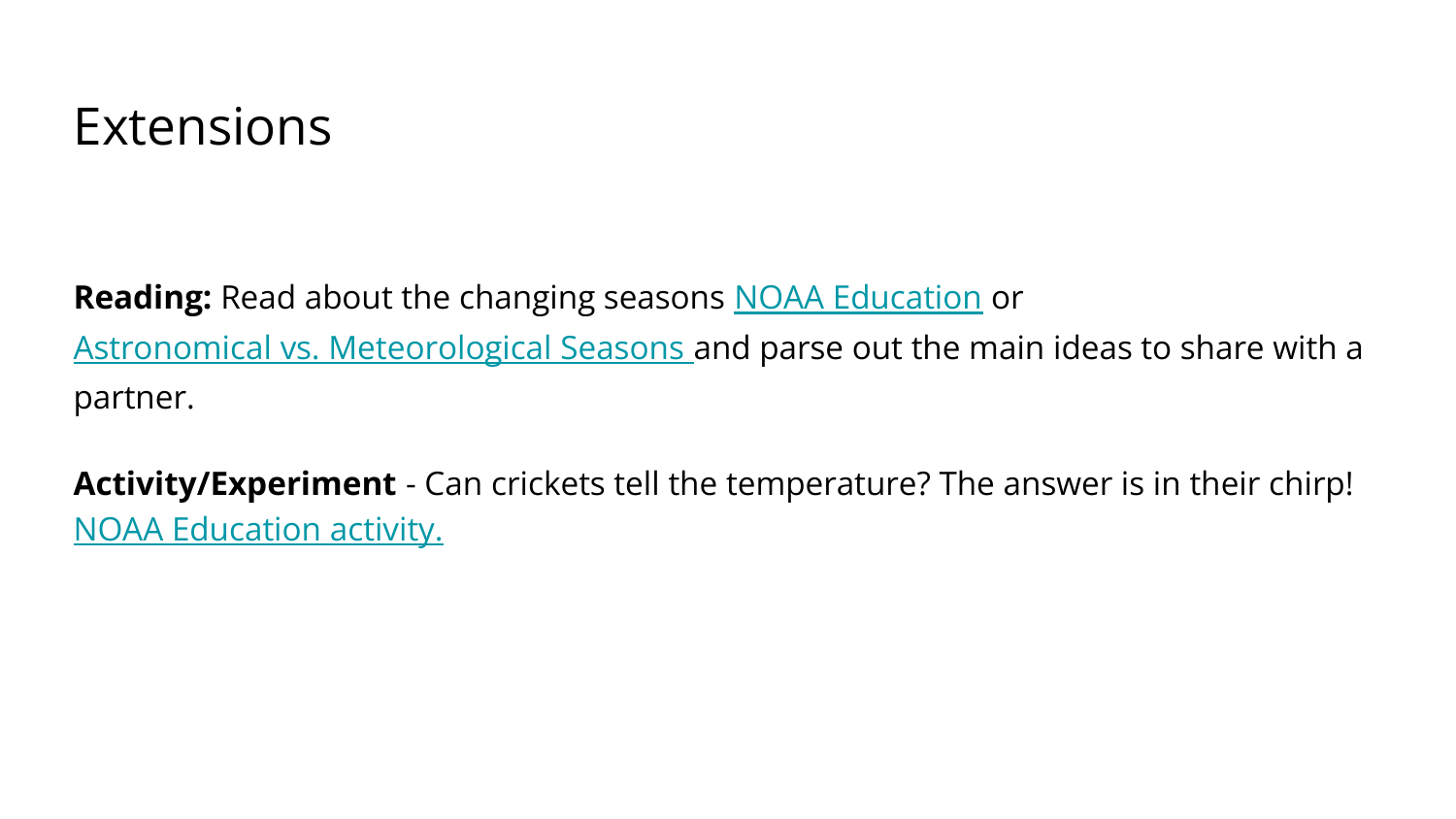

# Extensions

Reading: Read about the changing seasons NOAA Education or Astronomical vs. Meteorological Seasons and parse out the main ideas to share with a partner.

Activity/Experiment - Can crickets tell the temperature? The answer is in their chirp! NOAA Education activity.